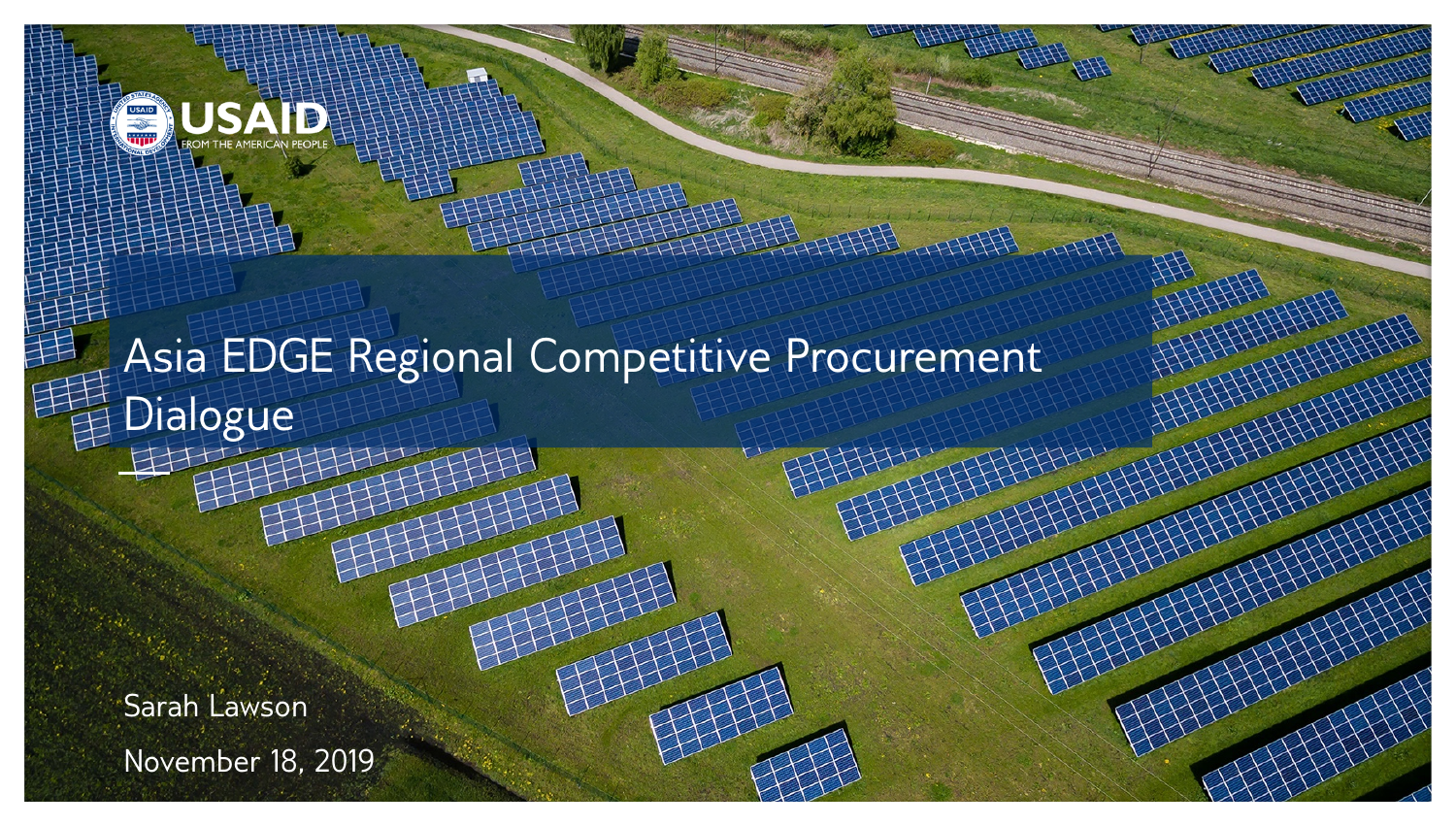

# Asia EDGE Regional Competitive Procurement Dialogue

Sarah Lawson
November 18, 2019